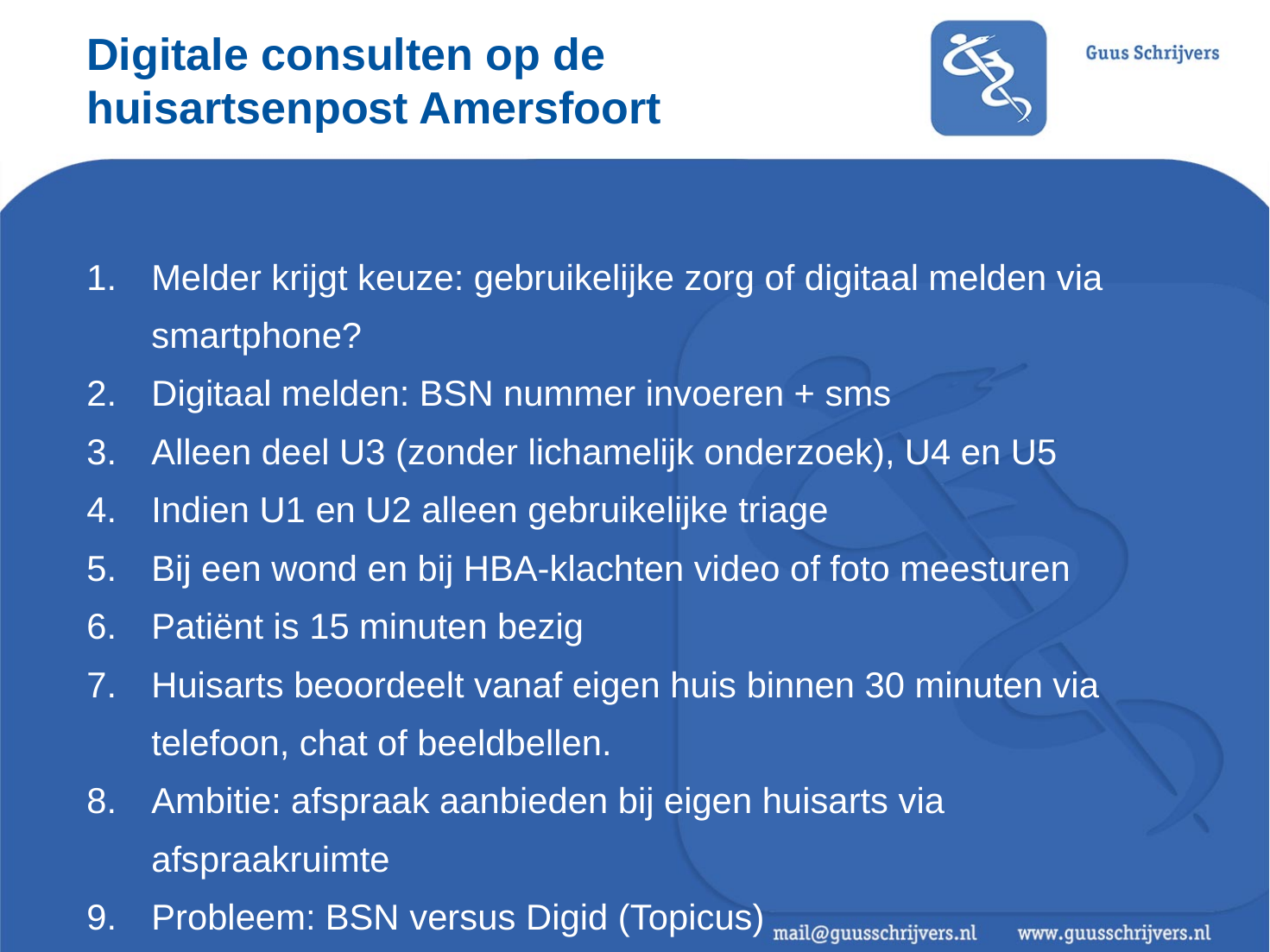

# Digitale consulten op de huisartsenpost Amersfoort
Melder krijgt keuze: gebruikelijke zorg of digitaal melden via smartphone?
Digitaal melden: BSN nummer invoeren + sms
Alleen deel U3 (zonder lichamelijk onderzoek), U4 en U5
Indien U1 en U2 alleen gebruikelijke triage
Bij een wond en bij HBA-klachten video of foto meesturen
Patiënt is 15 minuten bezig
Huisarts beoordeelt vanaf eigen huis binnen 30 minuten via telefoon, chat of beeldbellen.
Ambitie: afspraak aanbieden bij eigen huisarts via afspraakruimte
Probleem: BSN versus Digid (Topicus)